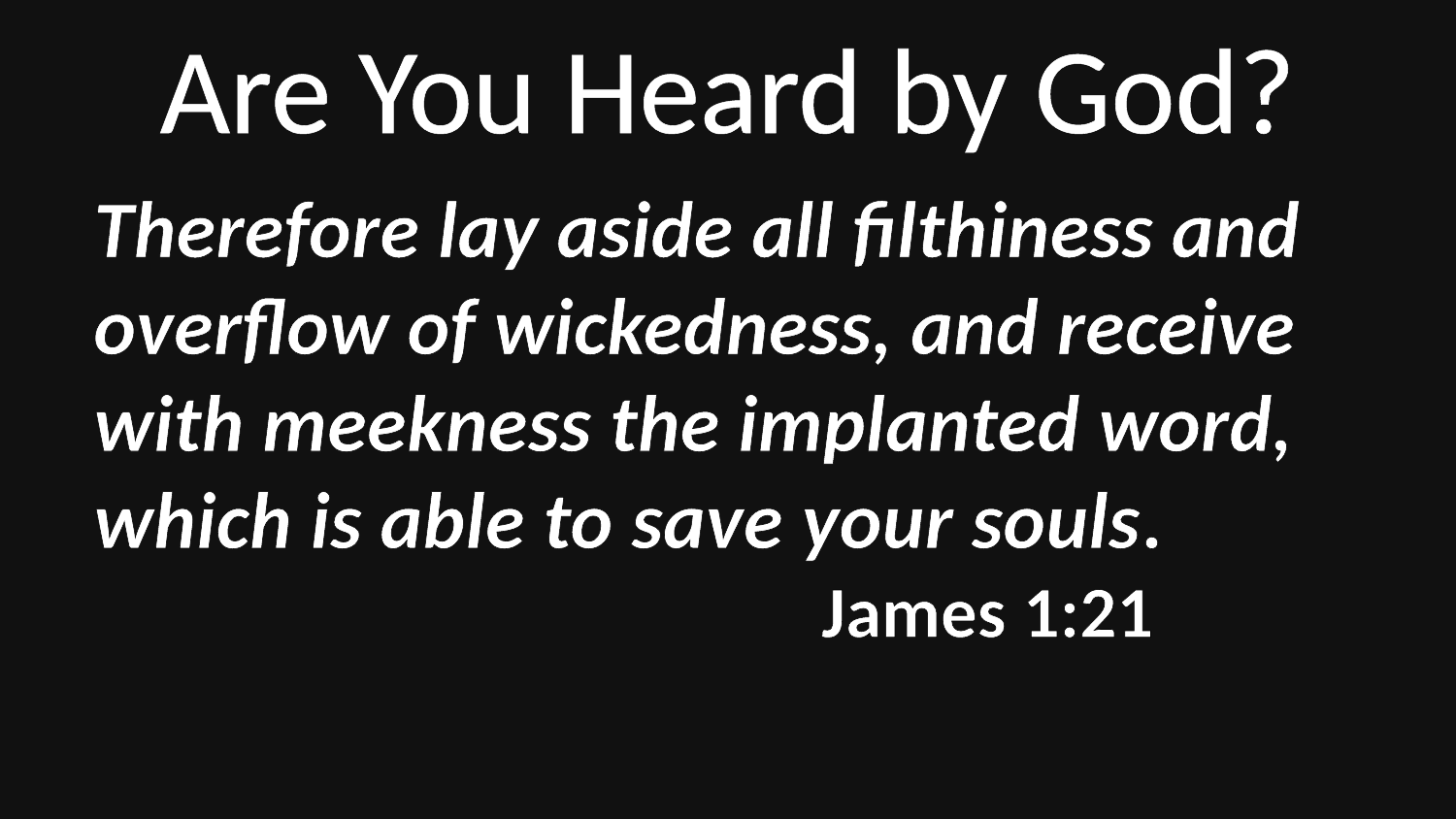

# Are You Heard by God?
	Therefore lay aside all filthiness and overflow of wickedness, and receive with meekness the implanted word, which is able to save your souls. 							James 1:21